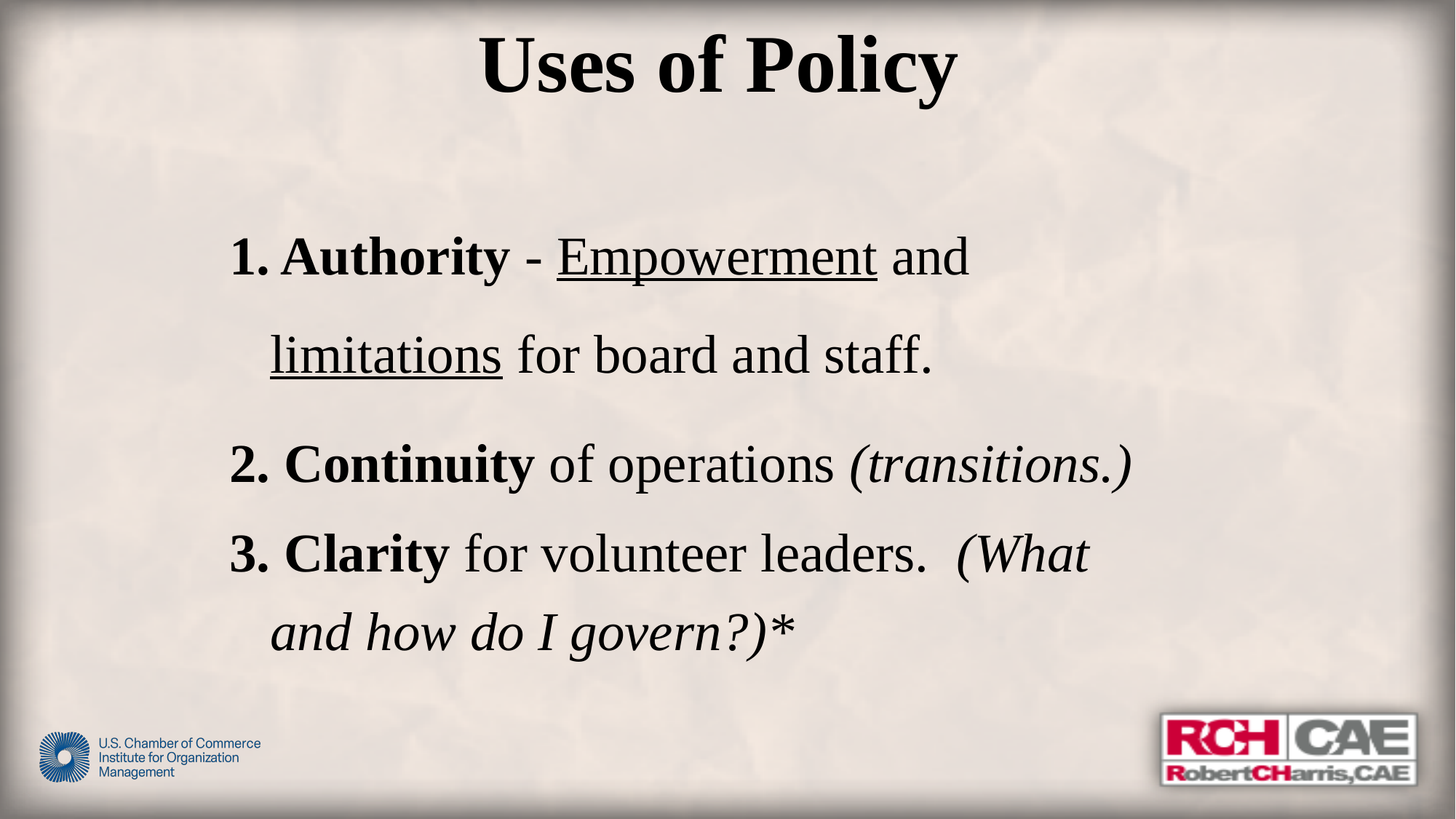

# Uses of Policy
1. Authority - Empowerment and limitations for board and staff.
2. Continuity of operations (transitions.)
3. Clarity for volunteer leaders.  (What and how do I govern?)*